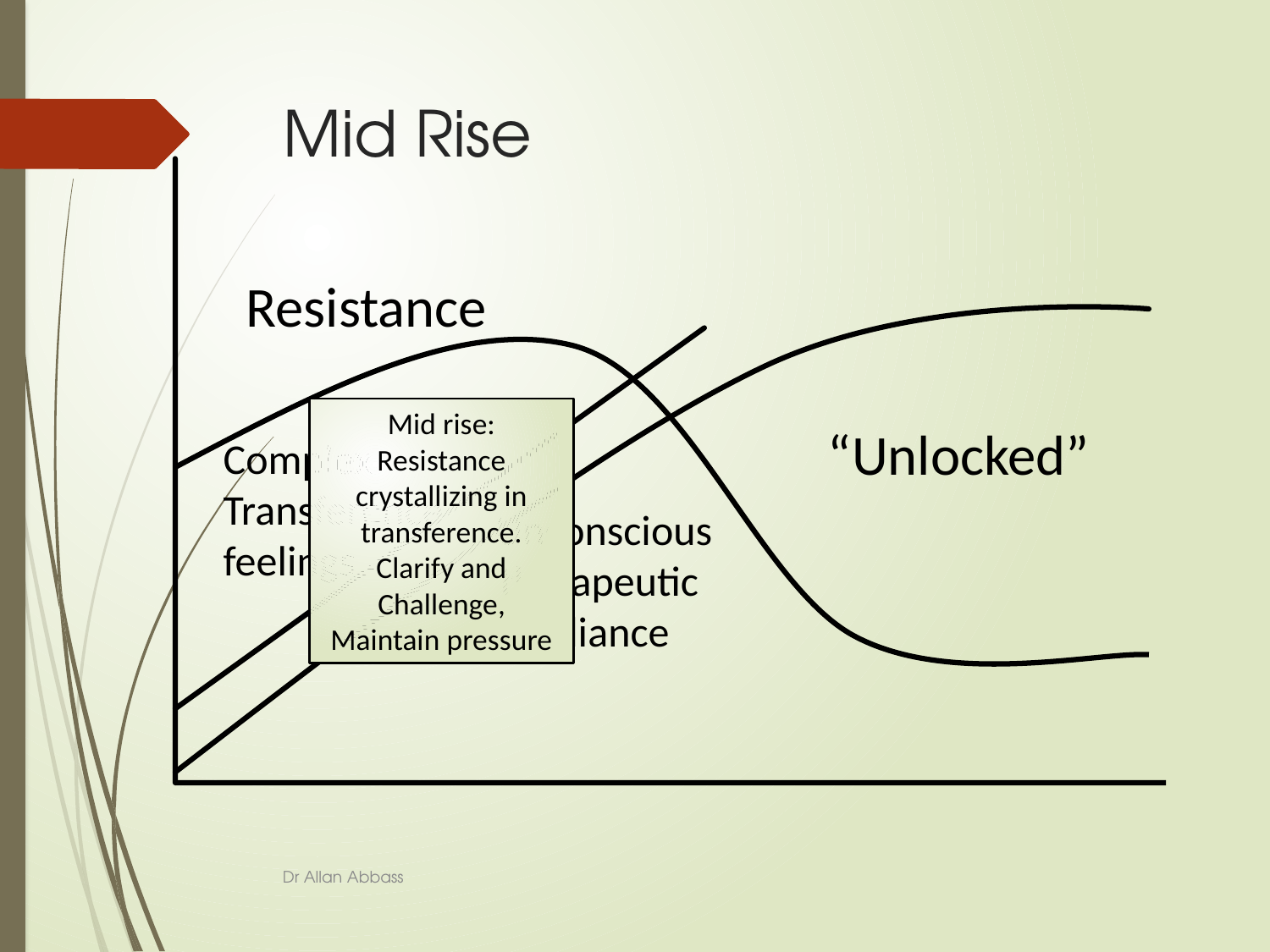

# Mid Rise

Resistance

Mid rise:
Resistance crystallizing in
transference.
Clarify and
Challenge,
Maintain pressure
“Unlocked”
Complex
Transference
feelings
Unconscious
therapeutic
alliance

Dr Allan Abbass